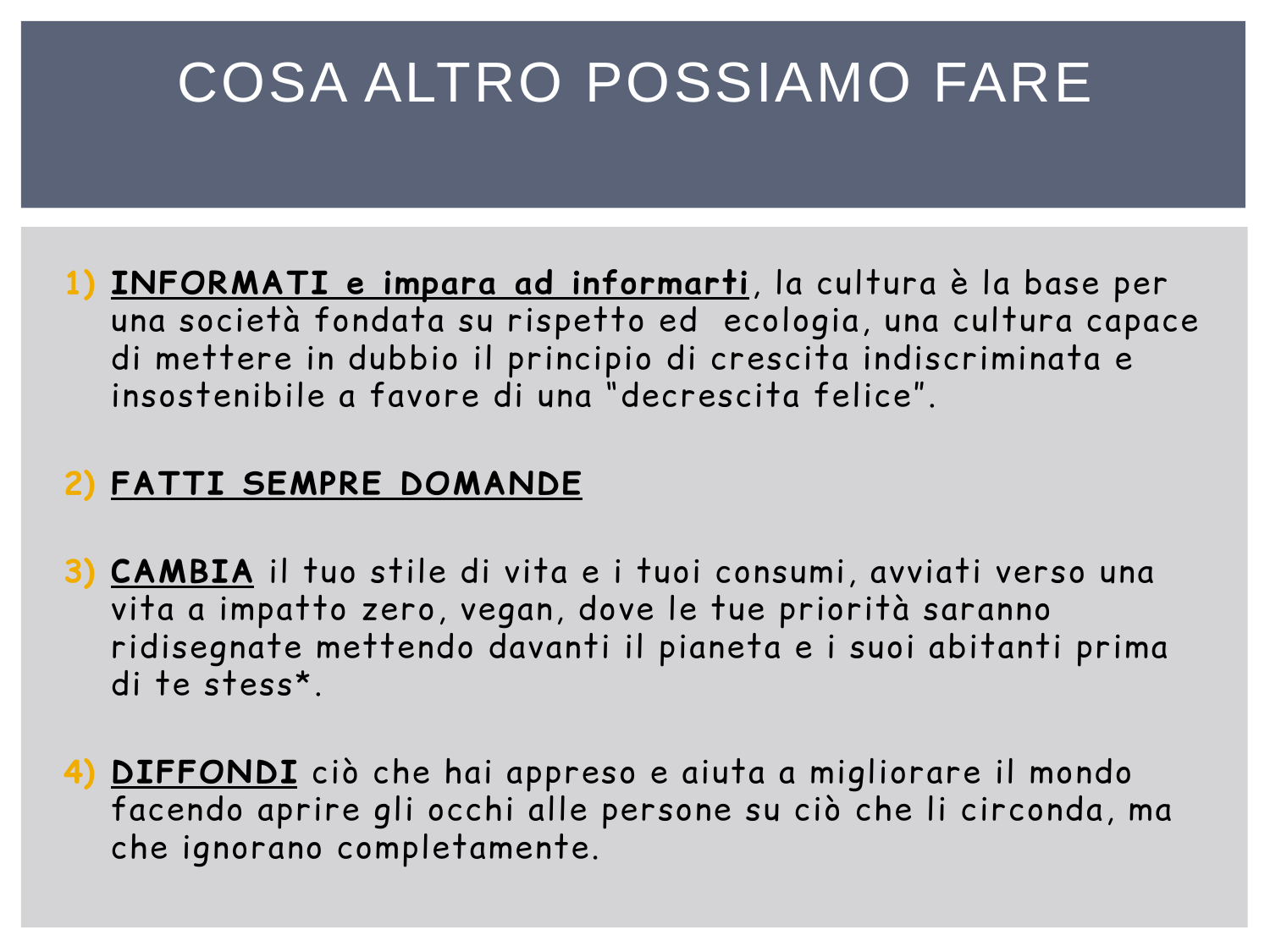

# Cosa altro possiamo fare
INFORMATI e impara ad informarti, la cultura è la base per una società fondata su rispetto ed  ecologia, una cultura capace di mettere in dubbio il principio di crescita indiscriminata e insostenibile a favore di una “decrescita felice”.

FATTI SEMPRE DOMANDE

CAMBIA il tuo stile di vita e i tuoi consumi, avviati verso una vita a impatto zero, vegan, dove le tue priorità saranno ridisegnate mettendo davanti il pianeta e i suoi abitanti prima di te stess*.

DIFFONDI ciò che hai appreso e aiuta a migliorare il mondo facendo aprire gli occhi alle persone su ciò che li circonda, ma che ignorano completamente.